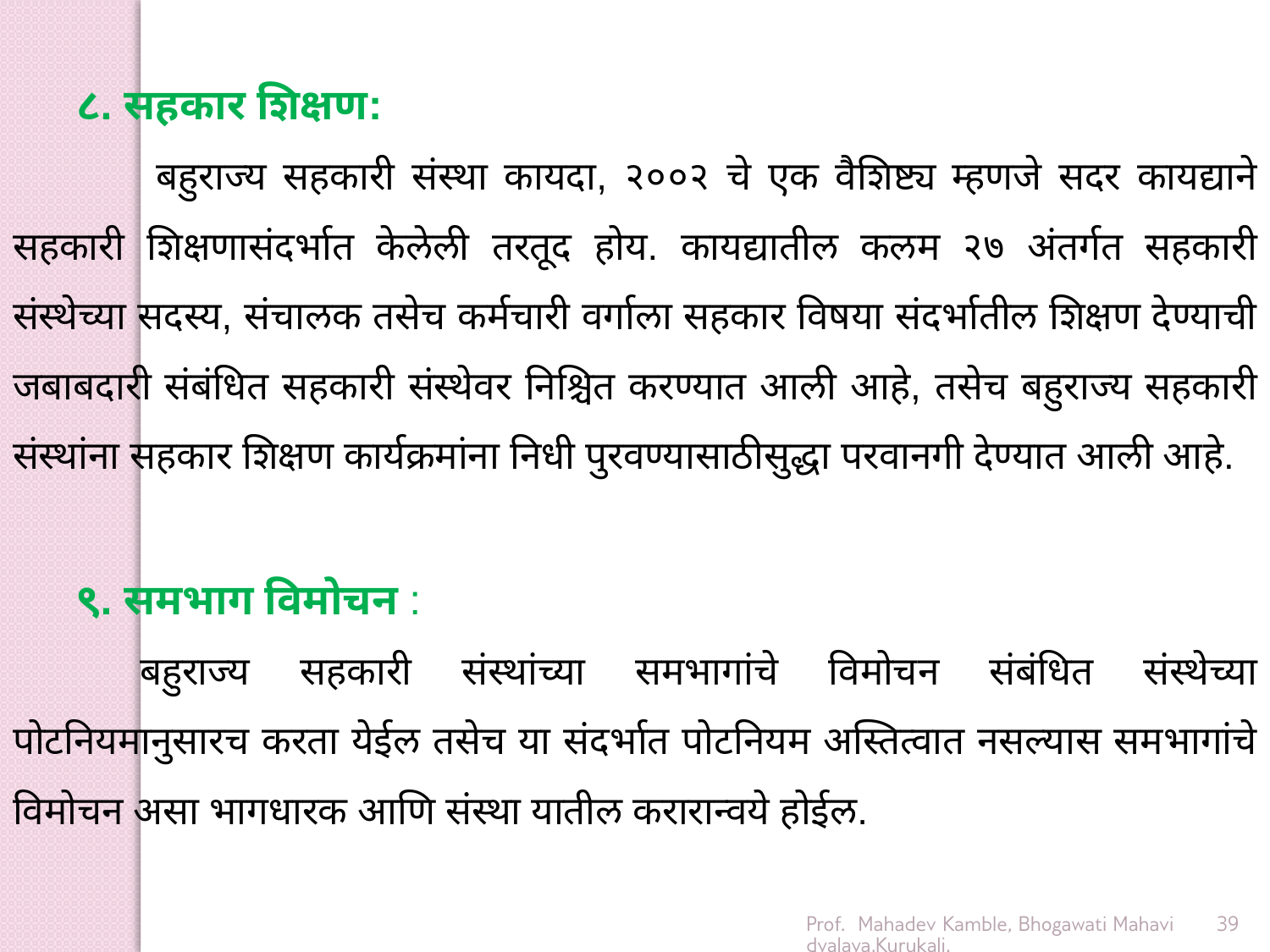

८. सहकार शिक्षण:
	 बहुराज्य सहकारी संस्था कायदा, २००२ चे एक वैशिष्ट्य म्हणजे सदर कायद्याने सहकारी शिक्षणासंदर्भात केलेली तरतूद होय. कायद्यातील कलम २७ अंतर्गत सहकारी संस्थेच्या सदस्य, संचालक तसेच कर्मचारी वर्गाला सहकार विषया संदर्भातील शिक्षण देण्याची जबाबदारी संबंधित सहकारी संस्थेवर निश्चित करण्यात आली आहे, तसेच बहुराज्य सहकारी संस्थांना सहकार शिक्षण कार्यक्रमांना निधी पुरवण्यासाठीसुद्धा परवानगी देण्यात आली आहे.

९. समभाग विमोचन :
	बहुराज्य सहकारी संस्थांच्या समभागांचे विमोचन संबंधित संस्थेच्या पोटनियमानुसारच करता येईल तसेच या संदर्भात पोटनियम अस्तित्वात नसल्यास समभागांचे विमोचन असा भागधारक आणि संस्था यातील करारान्वये होईल.
Prof.  Mahadev Kamble, Bhogawati Mahavidyalaya,Kurukali.
39